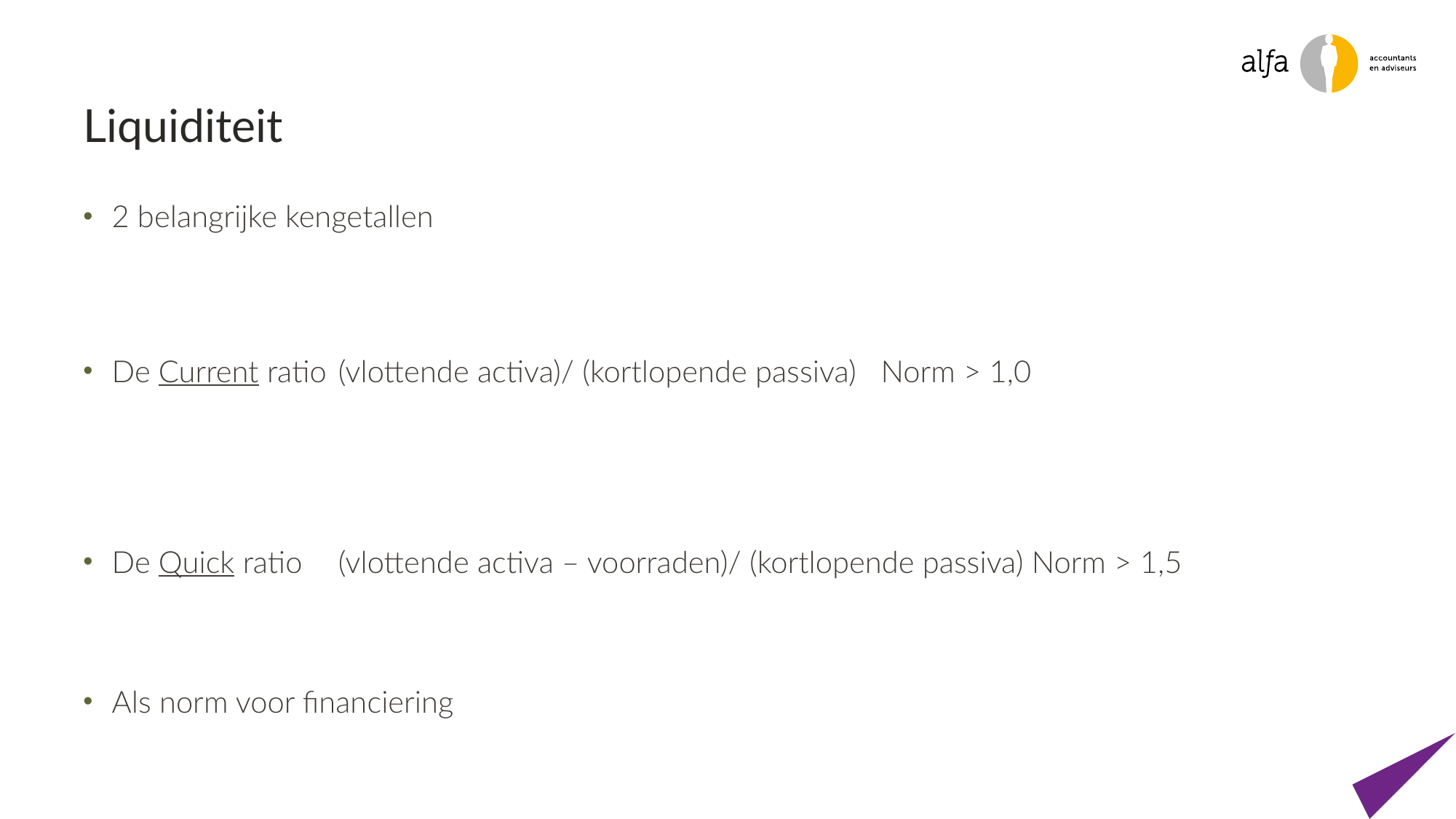

# Liquiditeit
2 belangrijke kengetallen

De Current ratio	 (vlottende activa)/ (kortlopende passiva)   Norm > 1,0

De Quick ratio	 (vlottende activa – voorraden)/ (kortlopende passiva) Norm > 1,5

Als norm voor financiering